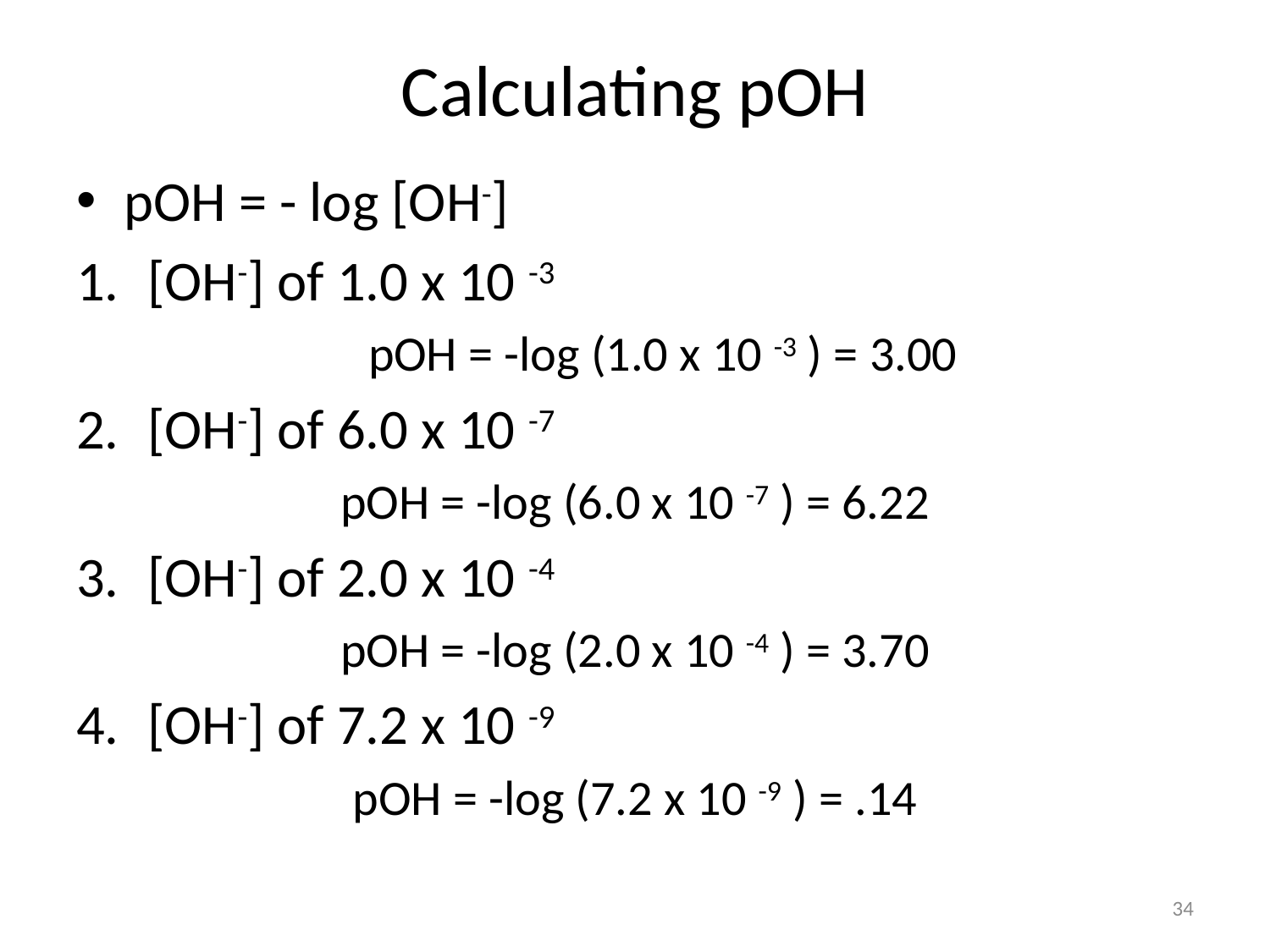

# Calculating pOH
pOH = - log [OH-]
[OH-] of 1.0 x 10 -3
pOH = -log (1.0 x 10 -3 ) = 3.00
[OH-] of 6.0 x 10 -7
pOH = -log (6.0 x 10 -7 ) = 6.22
[OH-] of 2.0 x 10 -4
pOH = -log (2.0 x 10 -4 ) = 3.70
[OH-] of 7.2 x 10 -9
pOH = -log (7.2 x 10 -9 ) = .14

34